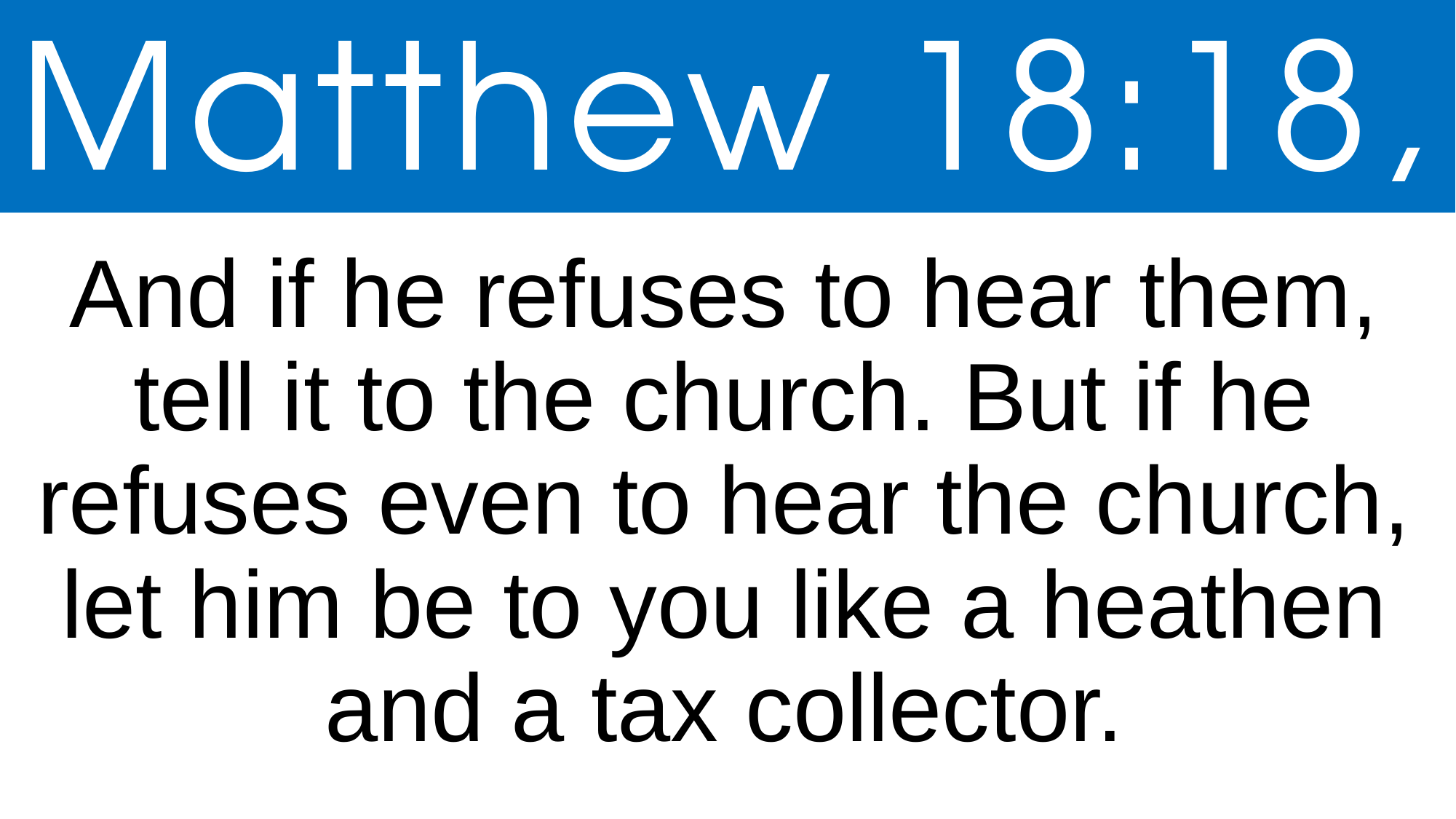

Matthew 18:18,
And if he refuses to hear them, tell it to the church. But if he refuses even to hear the church, let him be to you like a heathen and a tax collector.